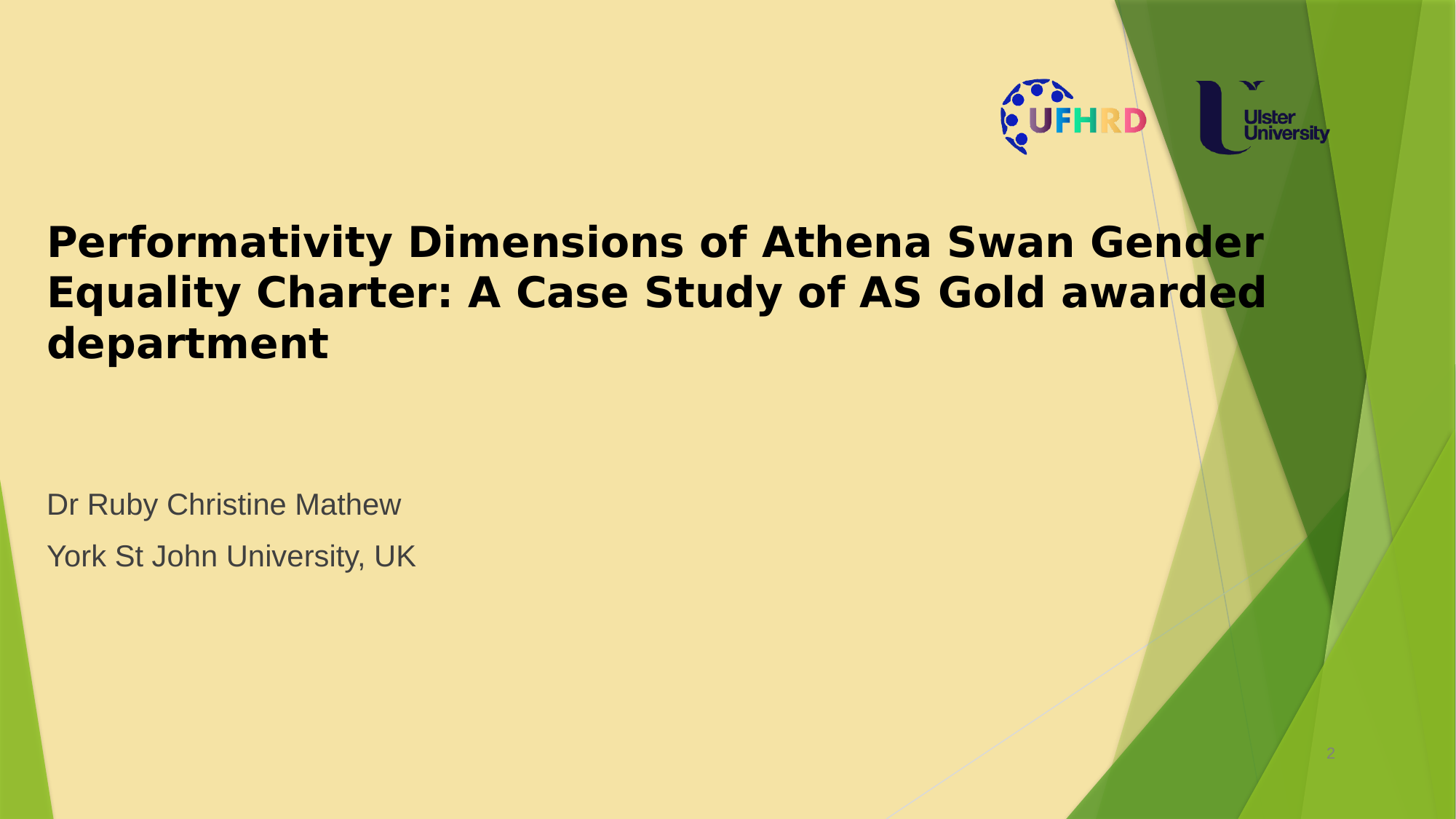

#

Performativity Dimensions of Athena Swan Gender Equality Charter: A Case Study of AS Gold awarded department

Dr Ruby Christine Mathew
York St John University, UK

2